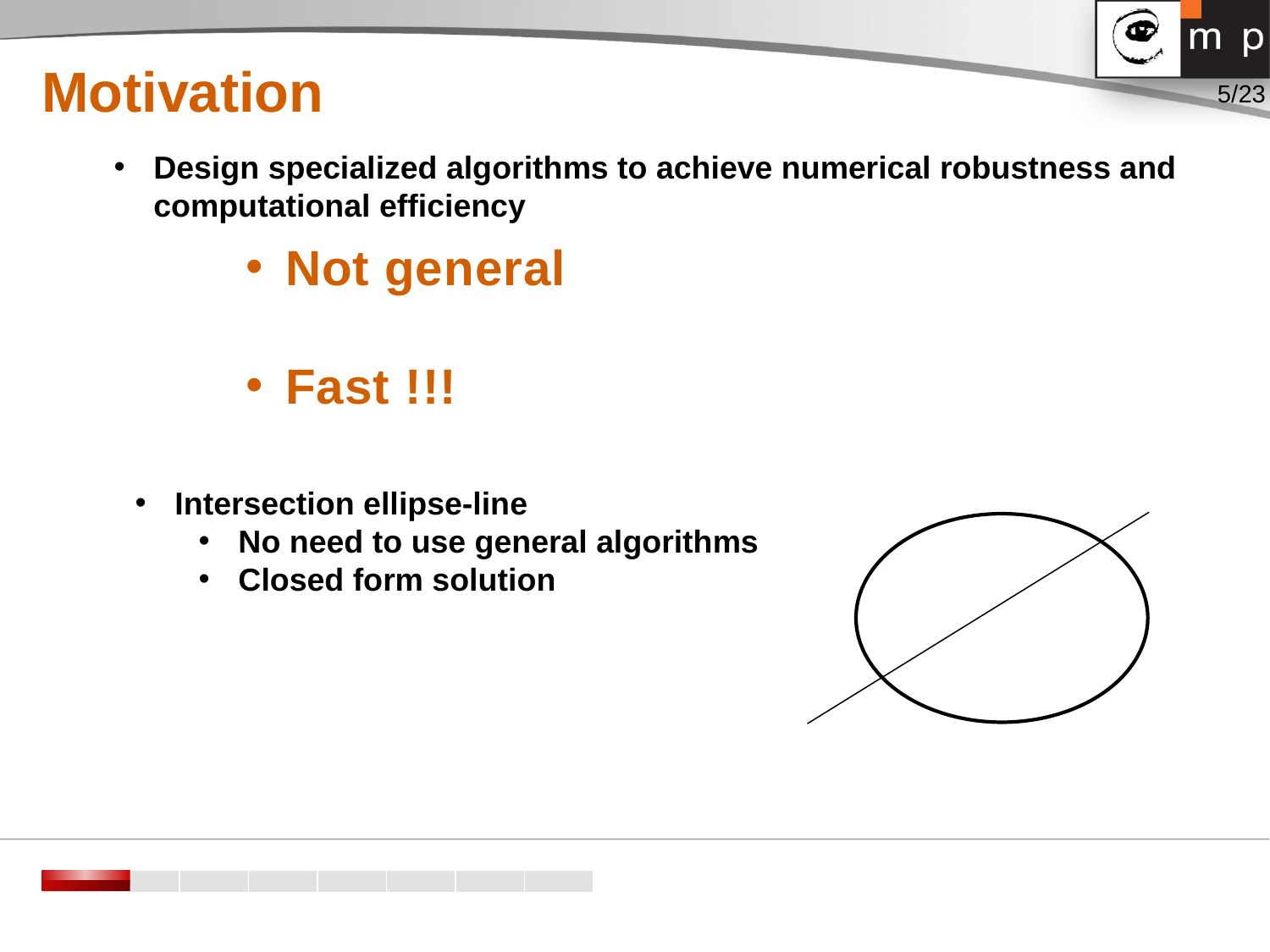

Motivation
Design specialized algorithms to achieve numerical robustness and computational efficiency

Not general
Fast !!!

Intersection ellipse-line
No need to use general algorithms
Closed form solution